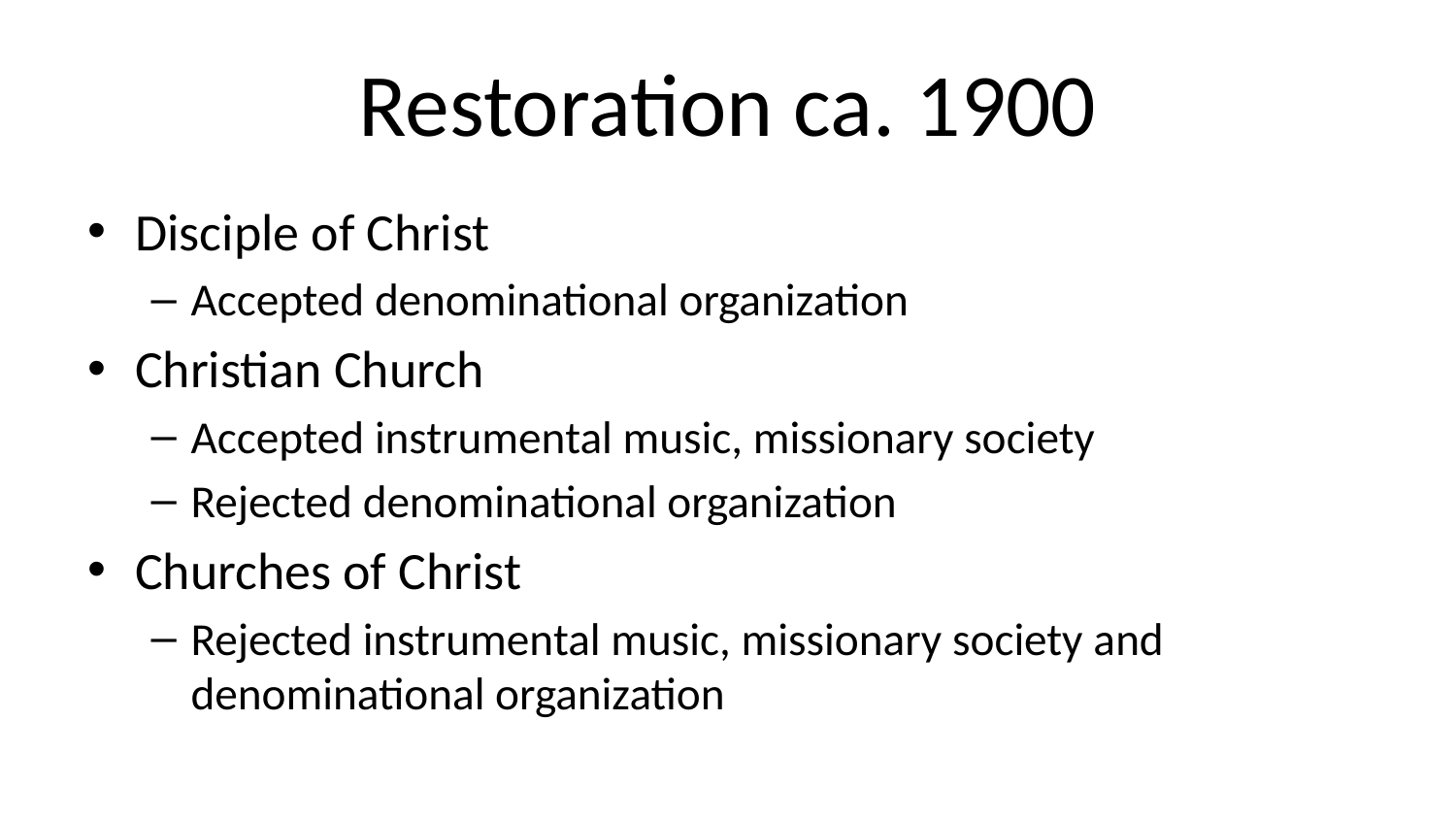

# Restoration ca. 1900
Disciple of Christ
Accepted denominational organization
Christian Church
Accepted instrumental music, missionary society
Rejected denominational organization
Churches of Christ
Rejected instrumental music, missionary society and denominational organization